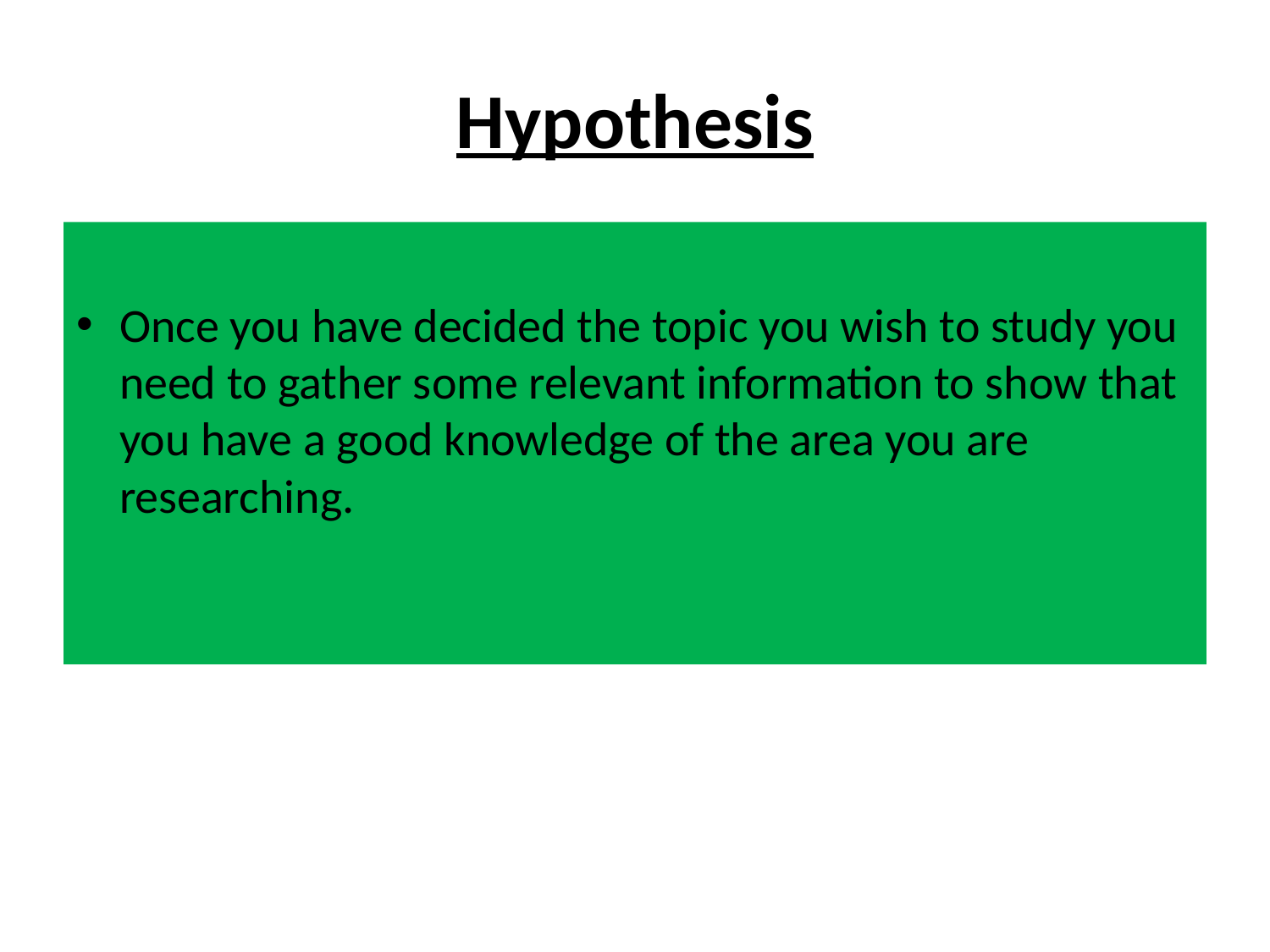

# Hypothesis

Once you have decided the topic you wish to study you need to gather some relevant information to show that you have a good knowledge of the area you are researching.